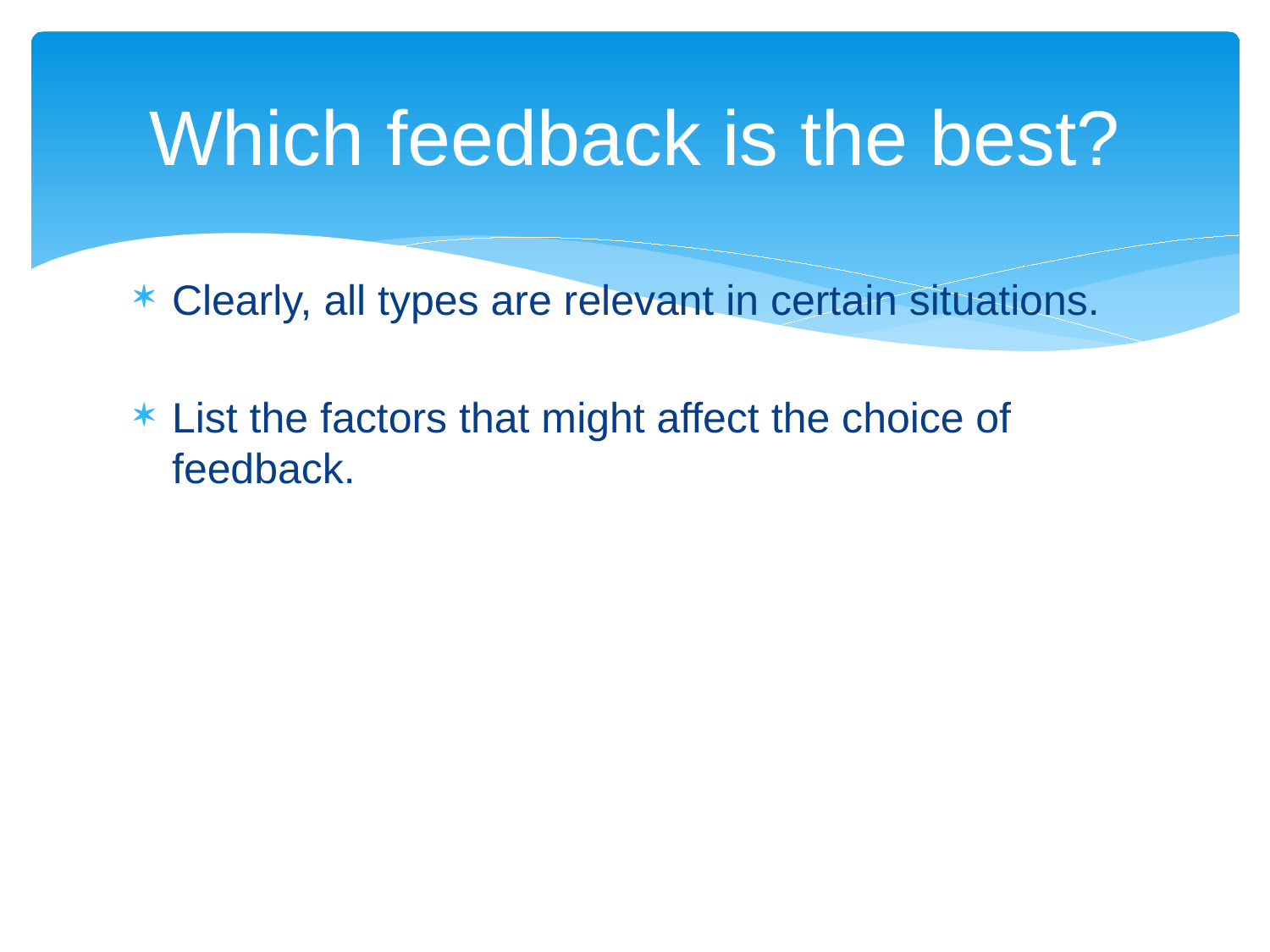

# Which feedback is the best?
Clearly, all types are relevant in certain situations.

List the factors that might affect the choice of feedback.